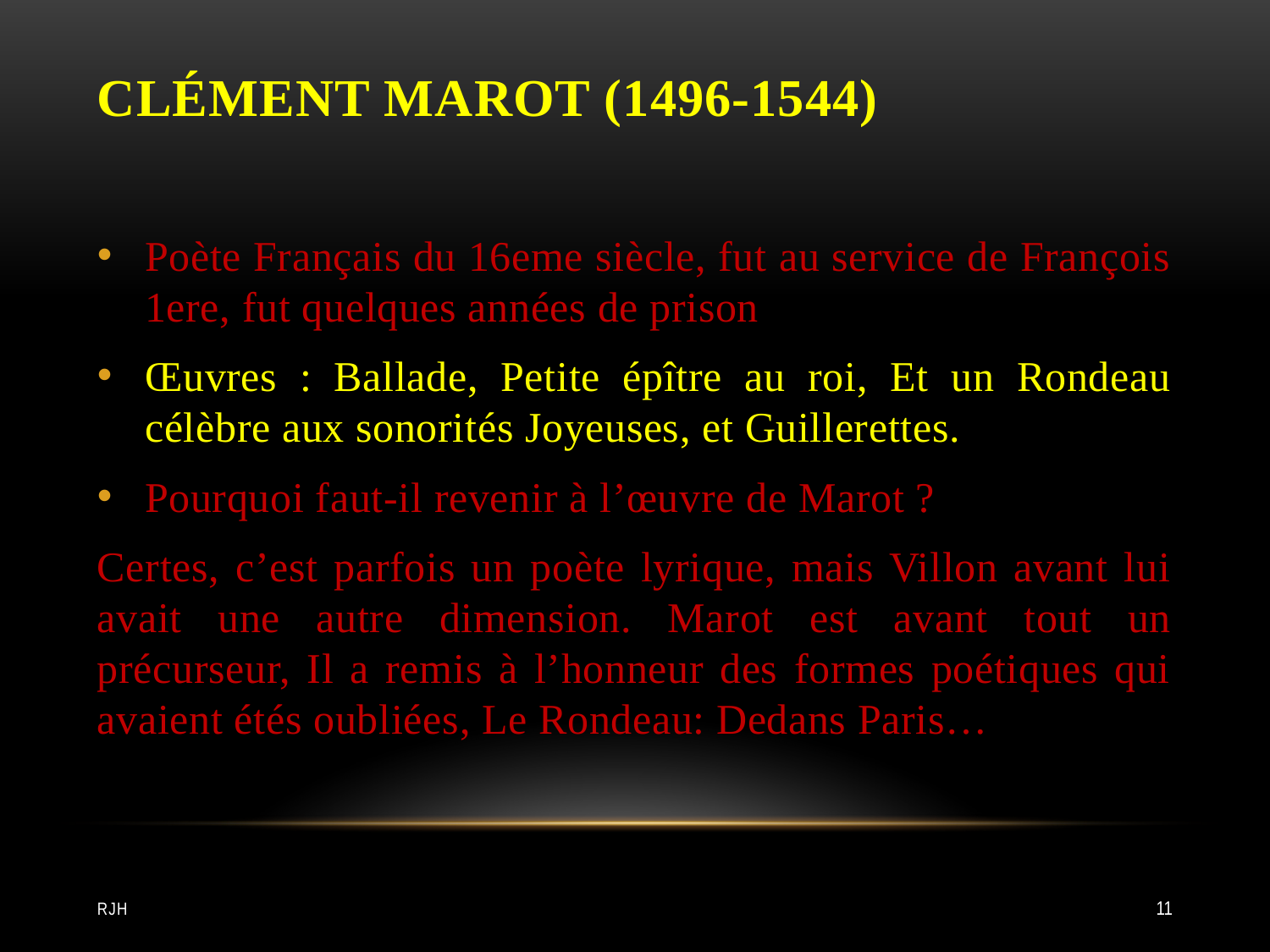

# Clément Marot (1496-1544)
Poète Français du 16eme siècle, fut au service de François 1ere, fut quelques années de prison
Œuvres : Ballade, Petite épître au roi, Et un Rondeau célèbre aux sonorités Joyeuses, et Guillerettes.
Pourquoi faut-il revenir à l’œuvre de Marot ?
Certes, c’est parfois un poète lyrique, mais Villon avant lui avait une autre dimension. Marot est avant tout un précurseur, Il a remis à l’honneur des formes poétiques qui avaient étés oubliées, Le Rondeau: Dedans Paris…
RJH
11